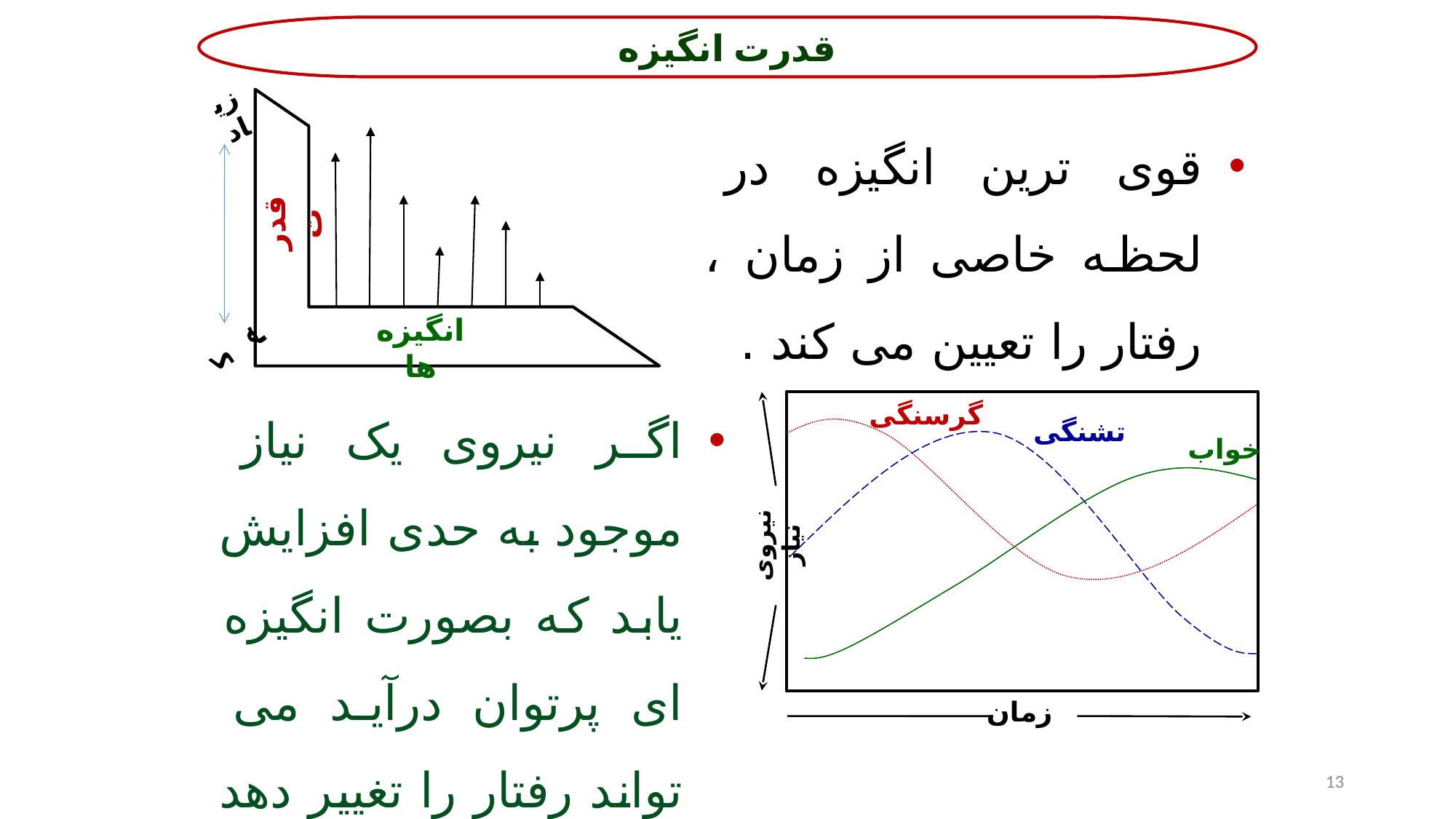

قدرت انگیزه

زیاد
قوی ترین انگیزه در لحظه خاصی از زمان ، رفتار را تعیین می کند .
قدرت
انگیزه ها
کم
اگر نیروی یک نیاز موجود به حدی افزایش یابد که بصورت انگیزه ای پرتوان درآید می تواند رفتار را تغییر دهد .

گرسنگی

تشنگی

خواب

نیروی نیاز
زمان
13